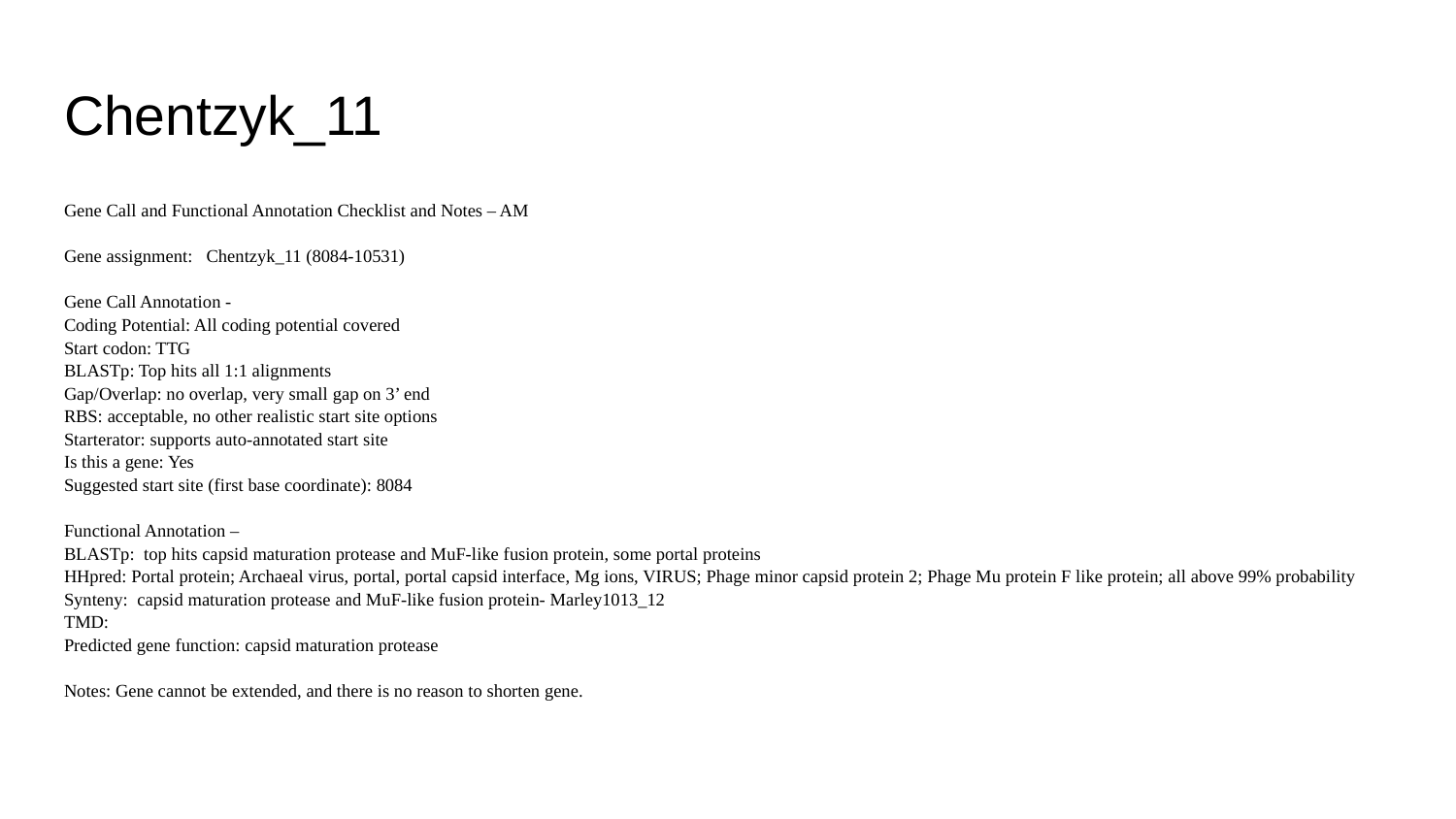

# Chentzyk_11
Gene Call and Functional Annotation Checklist and Notes – AM

Gene assignment:   Chentzyk_11 (8084-10531)

Gene Call Annotation -
Coding Potential: All coding potential covered
Start codon: TTG
BLASTp: Top hits all 1:1 alignments
Gap/Overlap: no overlap, very small gap on 3’ end
RBS: acceptable, no other realistic start site options
Starterator: supports auto-annotated start site
Is this a gene: Yes
Suggested start site (first base coordinate): 8084

Functional Annotation –
BLASTp:  top hits capsid maturation protease and MuF-like fusion protein, some portal proteins
HHpred: Portal protein; Archaeal virus, portal, portal capsid interface, Mg ions, VIRUS; Phage minor capsid protein 2; Phage Mu protein F like protein; all above 99% probability
Synteny:  capsid maturation protease and MuF-like fusion protein- Marley1013_12
TMD:
Predicted gene function: capsid maturation protease

Notes: Gene cannot be extended, and there is no reason to shorten gene.